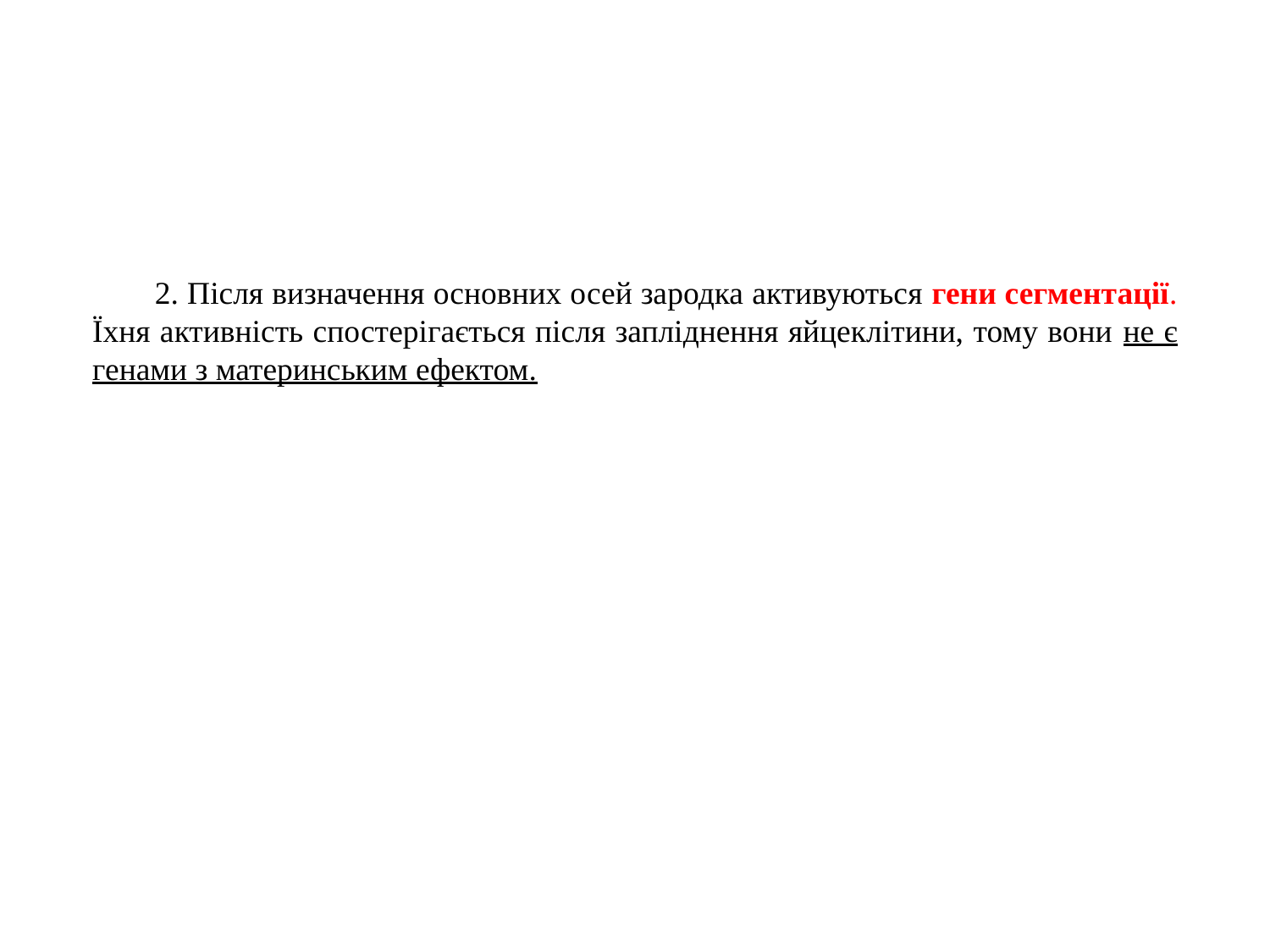

2. Після визначення основних осей зародка активуються гени сегментації. Їхня активність спостерігається після запліднення яйцеклітини, тому вони не є генами з материнським ефектом.